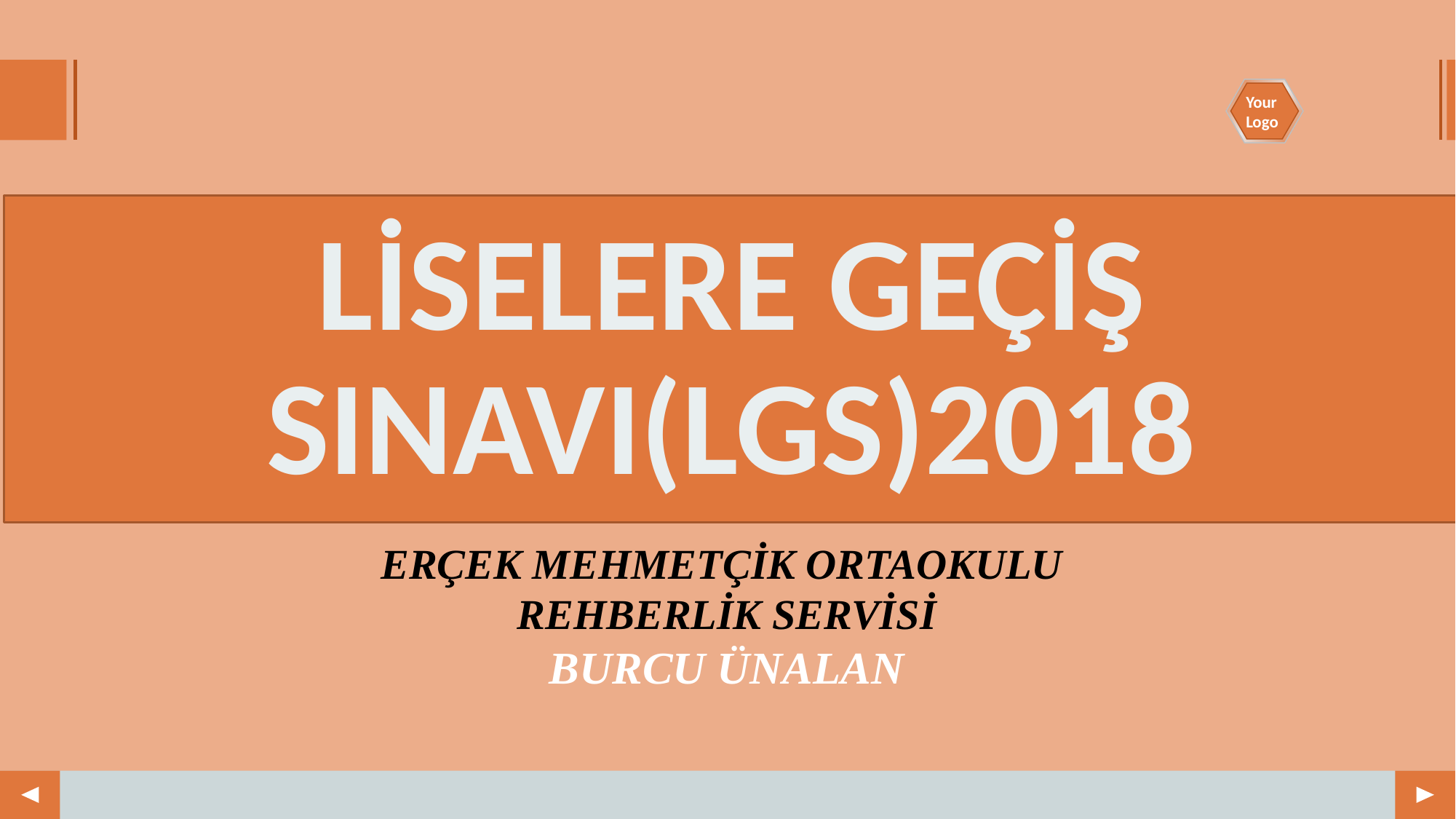

LİSELERE GEÇİŞ SINAVI(LGS)2018
ERÇEK MEHMETÇİK ORTAOKULU
REHBERLİK SERVİSİ
BURCU ÜNALAN